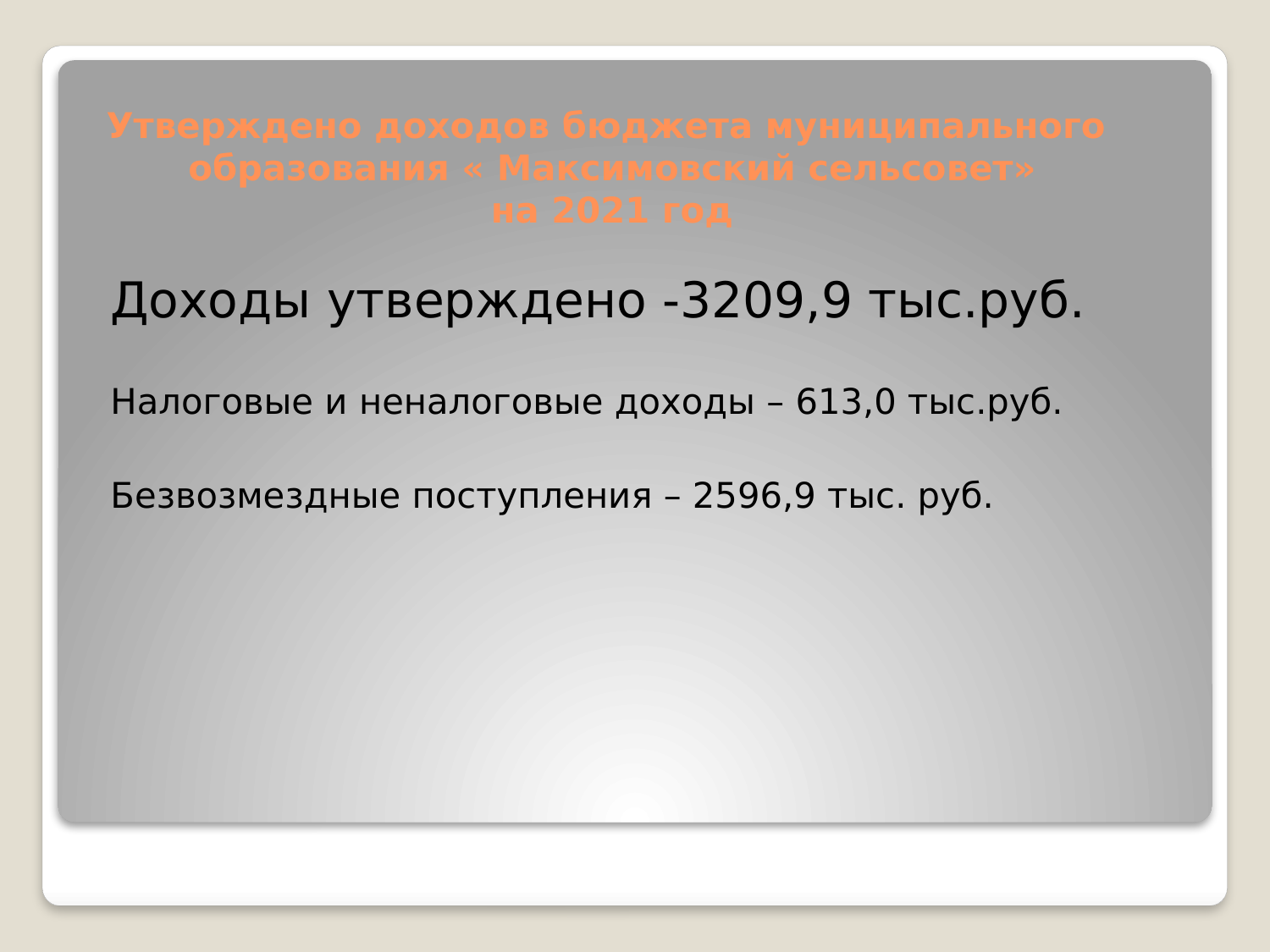

# Утверждено доходов бюджета муниципального образования « Максимовский сельсовет» на 2021 год
Доходы утверждено -3209,9 тыс.руб.

Налоговые и неналоговые доходы – 613,0 тыс.руб.

Безвозмездные поступления – 2596,9 тыс. руб.